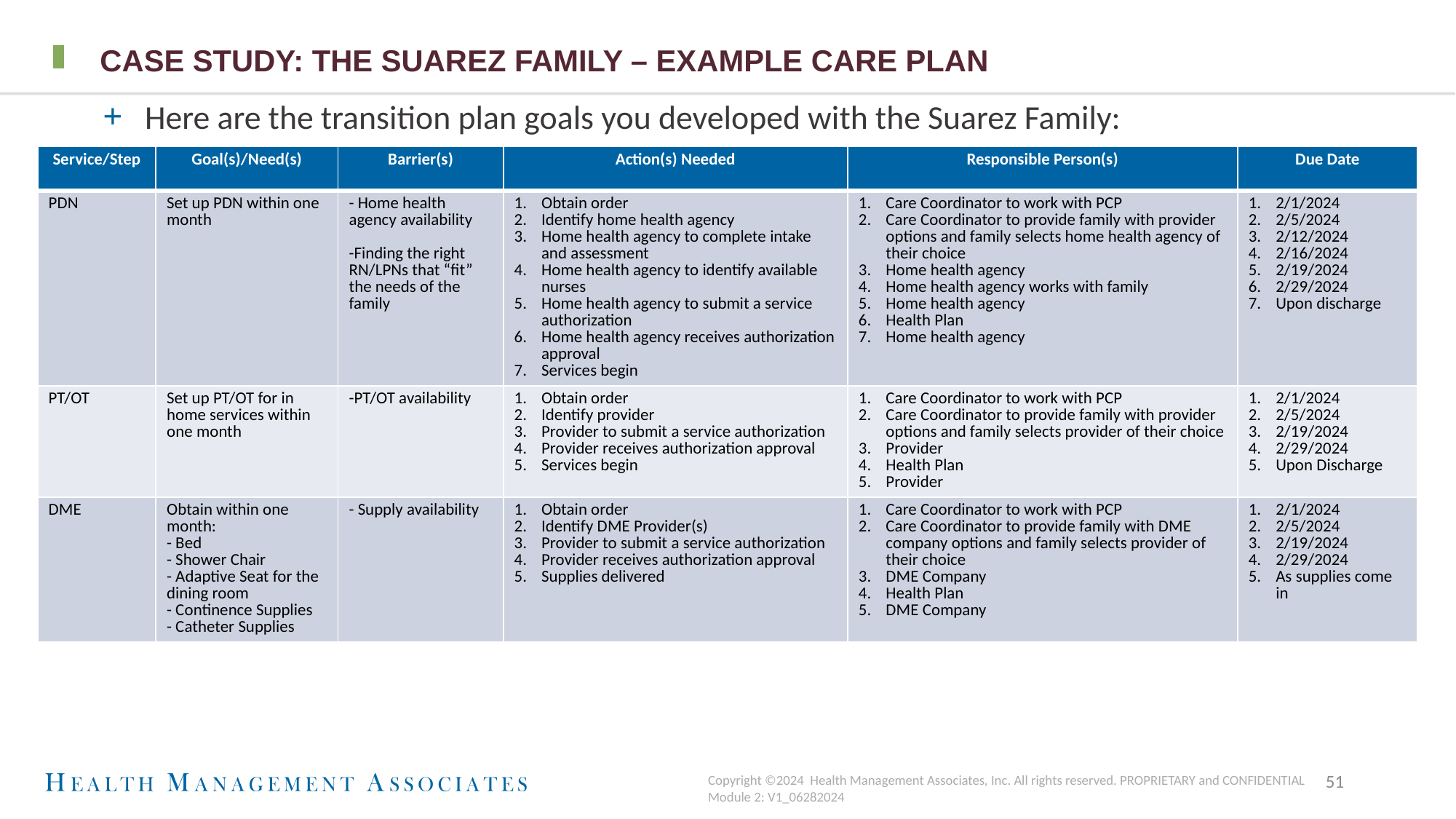

# CASE STUDY: The Suarez Family – EXAMPLE CARE PLAN
Here are the transition plan goals you developed with the Suarez Family:

| Service/Step | Goal(s)/Need(s) | Barrier(s) | Action(s) Needed | Responsible Person(s) | Due Date |
| --- | --- | --- | --- | --- | --- |
| PDN | Set up PDN within one month | - Home health agency availability -Finding the right RN/LPNs that “fit” the needs of the family | Obtain order Identify home health agency Home health agency to complete intake and assessment Home health agency to identify available nurses Home health agency to submit a service authorization Home health agency receives authorization approval Services begin | Care Coordinator to work with PCP Care Coordinator to provide family with provider options and family selects home health agency of their choice Home health agency Home health agency works with family Home health agency Health Plan Home health agency | 2/1/2024 2/5/2024 2/12/2024 2/16/2024 2/19/2024 2/29/2024 Upon discharge |
| PT/OT | Set up PT/OT for in home services within one month | -PT/OT availability | Obtain order Identify provider Provider to submit a service authorization Provider receives authorization approval Services begin | Care Coordinator to work with PCP Care Coordinator to provide family with provider options and family selects provider of their choice Provider Health Plan Provider | 2/1/2024 2/5/2024 2/19/2024 2/29/2024 Upon Discharge |
| DME | Obtain within one month: - Bed - Shower Chair - Adaptive Seat for the dining room - Continence Supplies - Catheter Supplies | - Supply availability | Obtain order Identify DME Provider(s) Provider to submit a service authorization Provider receives authorization approval Supplies delivered | Care Coordinator to work with PCP Care Coordinator to provide family with DME company options and family selects provider of their choice DME Company Health Plan DME Company | 2/1/2024 2/5/2024 2/19/2024 2/29/2024 As supplies come in |
51